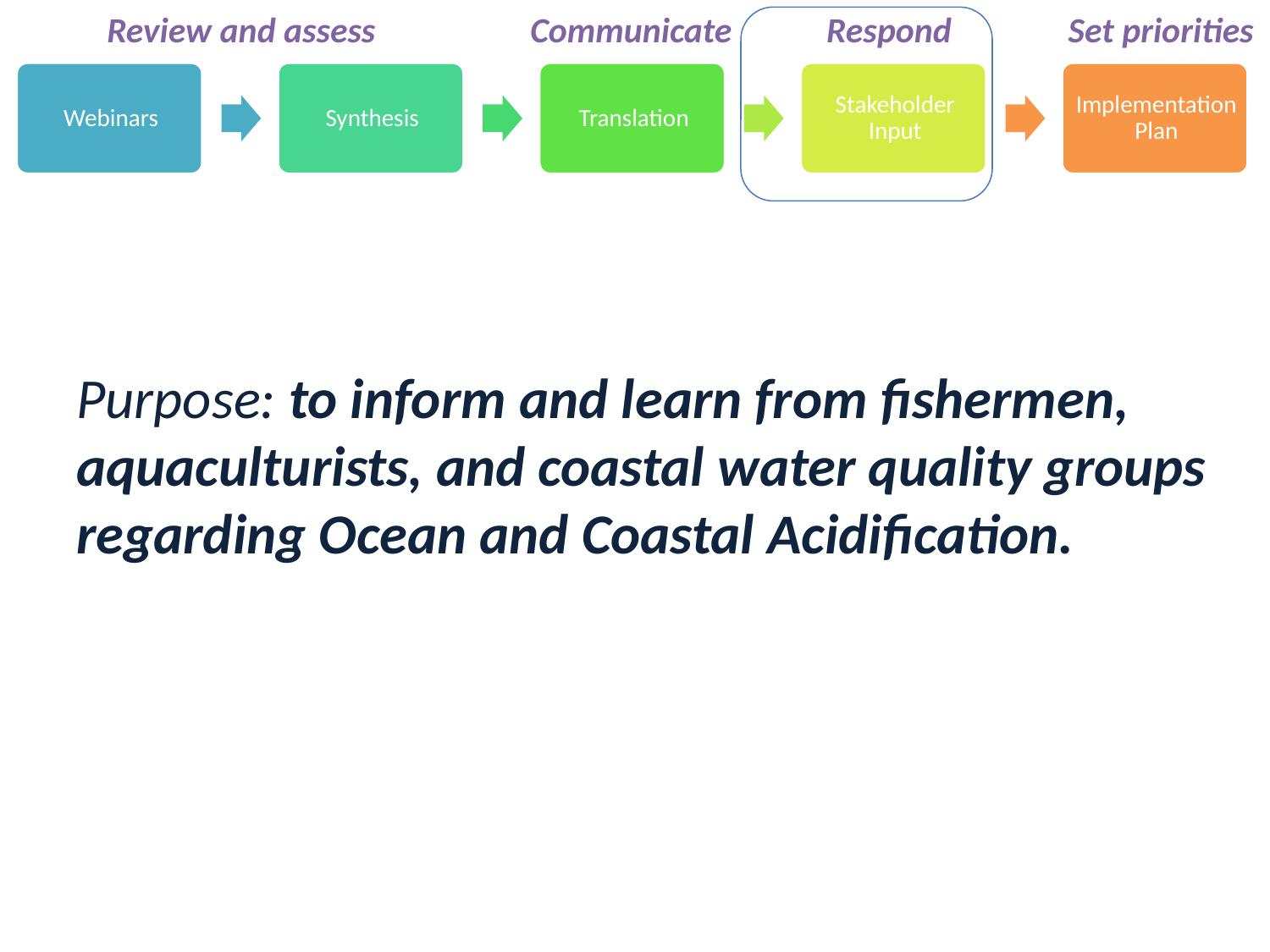

Webinars

Synthesis

Translation

Stakeholder Input

Implementation Plan
Review and assess
Communicate
Respond
Set priorities

Purpose: to inform and learn from fishermen, aquaculturists, and coastal water quality groups regarding Ocean and Coastal Acidification.